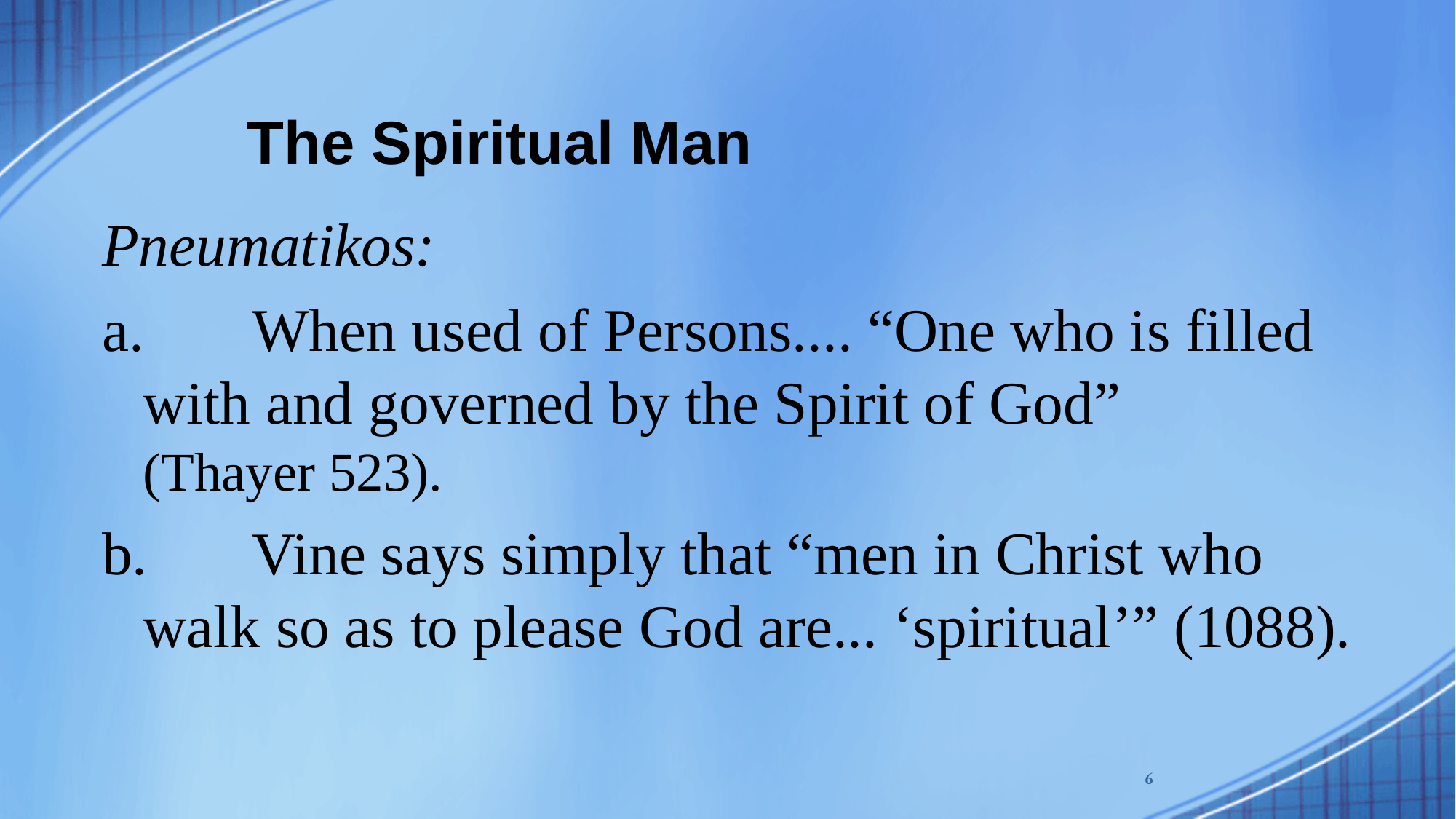

# The Spiritual Man
Pneumatikos:
a.	When used of Persons.... “One who is filled with and governed by the Spirit of God”
(Thayer 523).
b.	Vine says simply that “men in Christ who walk so as to please God are... ‘spiritual’” (1088).
6